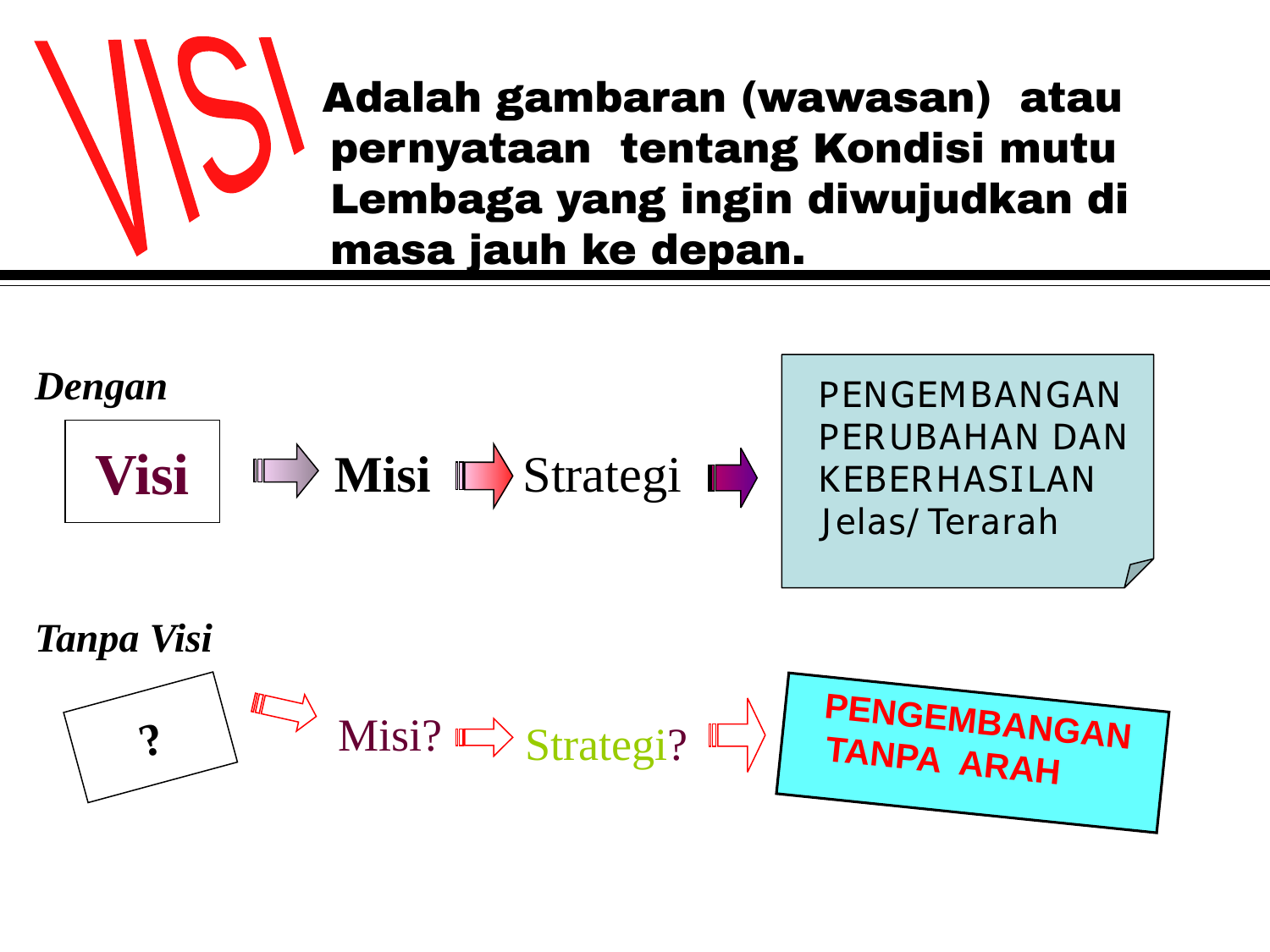

VISI
Adalah gambaran (wawasan)  atau pernyataan  tentang Kondisi mutu Lembaga yang ingin diwujudkan di masa jauh ke depan.
Dengan
PENGEMBANGAN
PERUBAHAN DAN
KEBERHASILAN
Jelas/Terarah
Visi
Misi
Strategi

Tanpa Visi
?

PENGEMBANGAN  TANPA  ARAH

Misi?
Strategi?